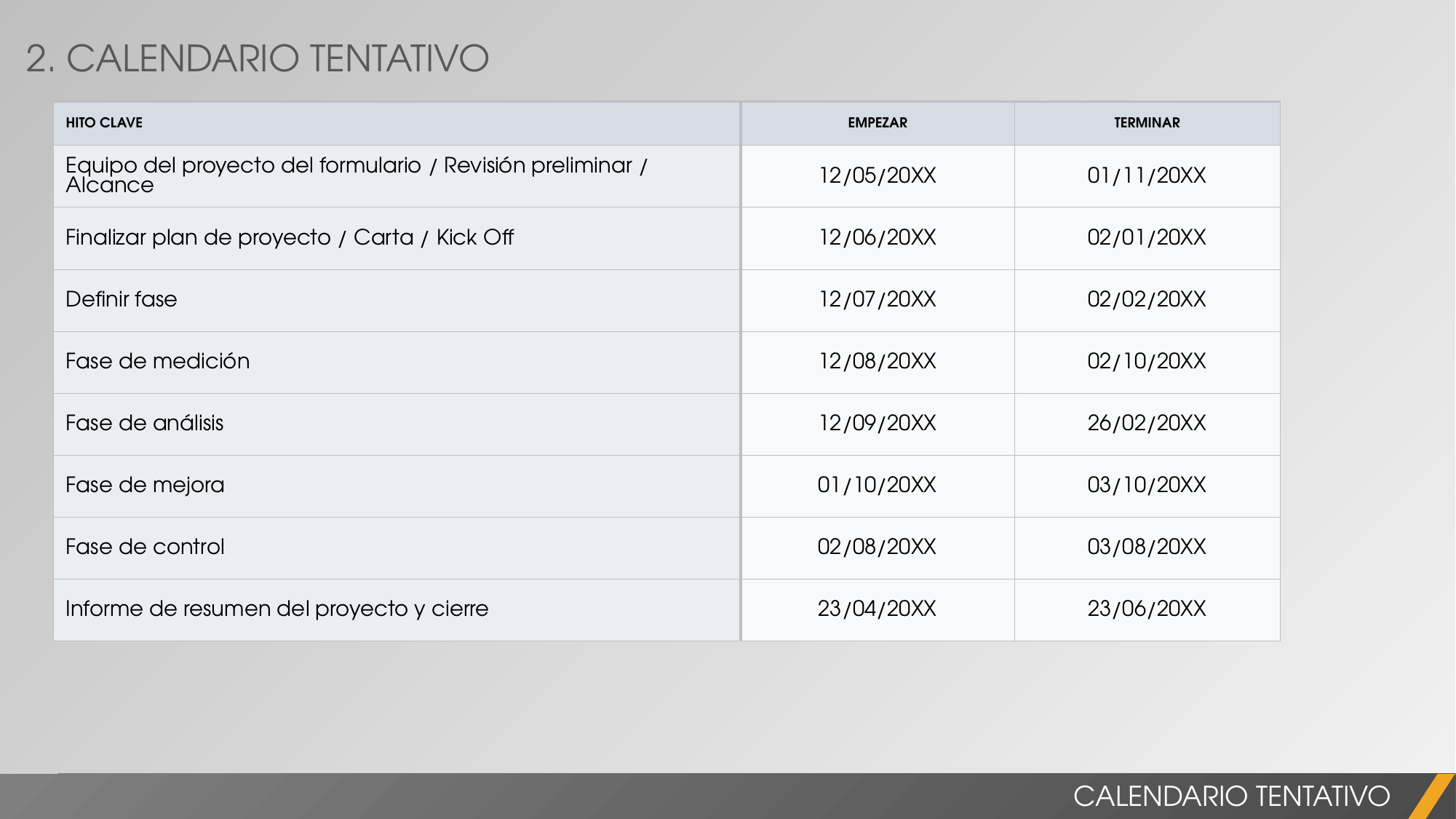

2. CALENDARIO TENTATIVO
| HITO CLAVE | EMPEZAR | TERMINAR |
| --- | --- | --- |
| Equipo del proyecto del formulario / Revisión preliminar / Alcance | 12/05/20XX | 01/11/20XX |
| Finalizar plan de proyecto / Carta / Kick Off | 12/06/20XX | 02/01/20XX |
| Definir fase | 12/07/20XX | 02/02/20XX |
| Fase de medición | 12/08/20XX | 02/10/20XX |
| Fase de análisis | 12/09/20XX | 26/02/20XX |
| Fase de mejora | 01/10/20XX | 03/10/20XX |
| Fase de control | 02/08/20XX | 03/08/20XX |
| Informe de resumen del proyecto y cierre | 23/04/20XX | 23/06/20XX |
INFORME DEL PROYECTO
CALENDARIO TENTATIVO